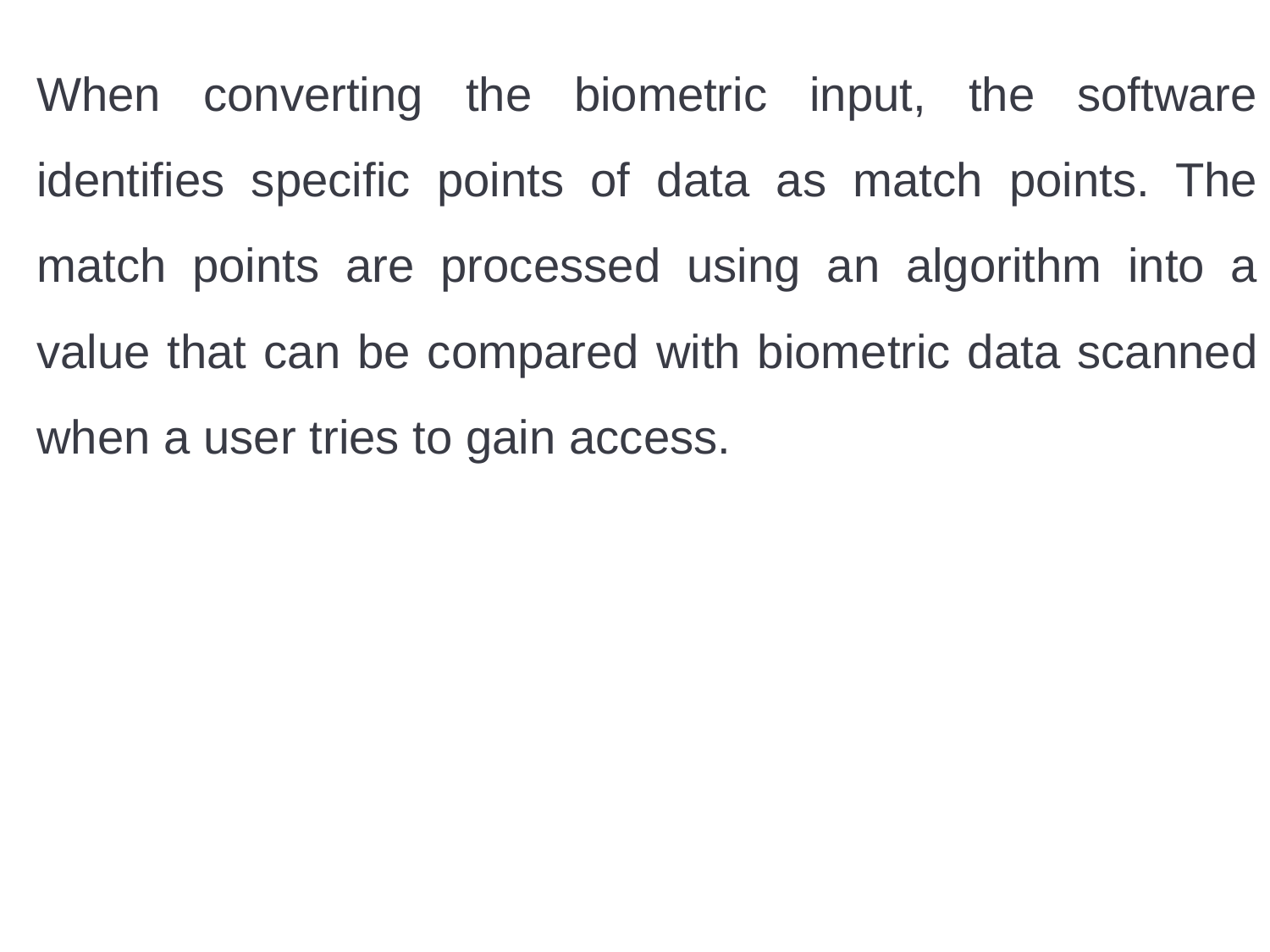

When converting the biometric input, the software identifies specific points of data as match points. The match points are processed using an algorithm into a value that can be compared with biometric data scanned when a user tries to gain access.